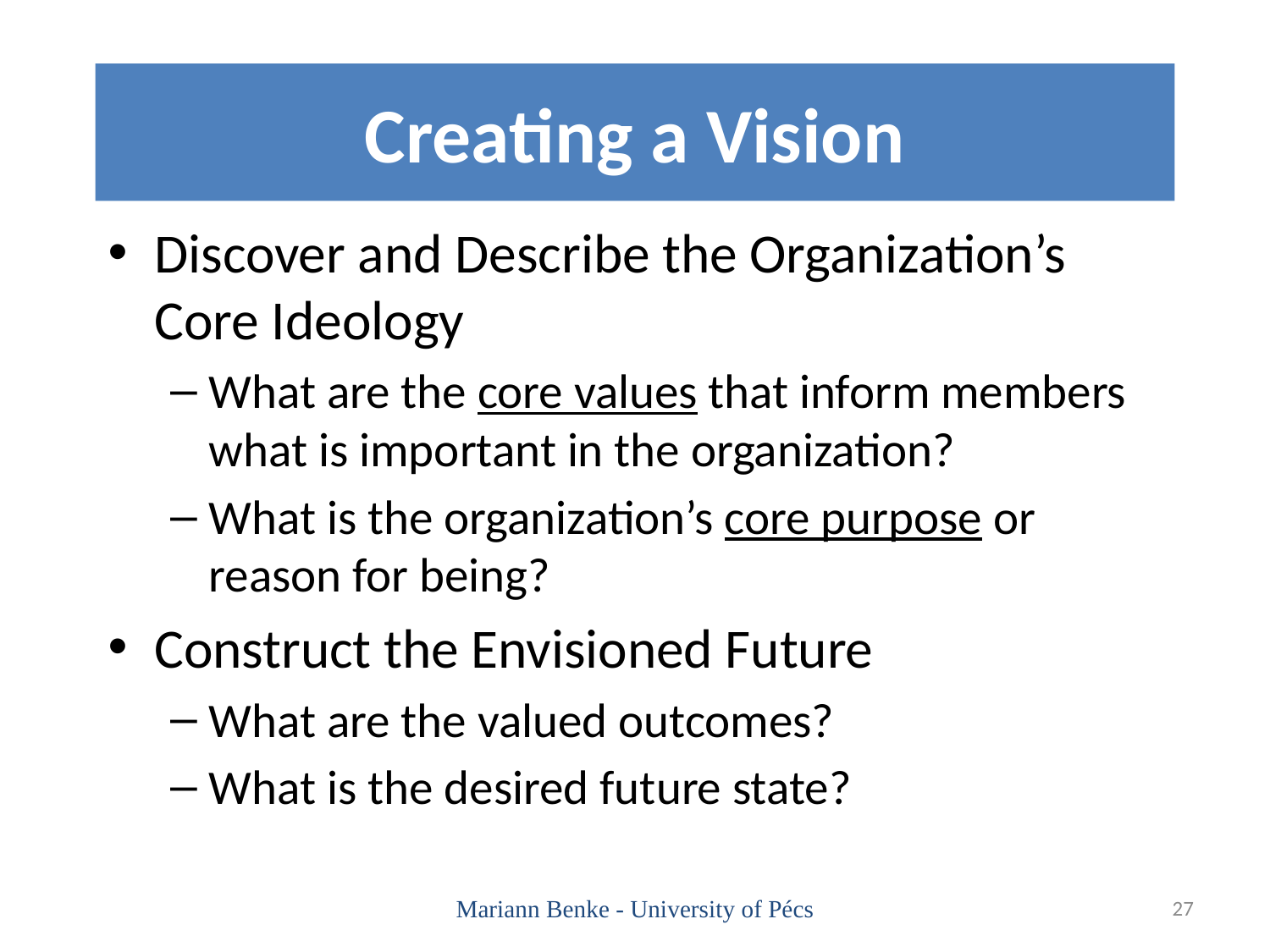

# Creating a Vision
Discover and Describe the Organization’s Core Ideology
What are the core values that inform members what is important in the organization?
What is the organization’s core purpose or reason for being?
Construct the Envisioned Future
What are the valued outcomes?
What is the desired future state?
Mariann Benke - University of Pécs
27